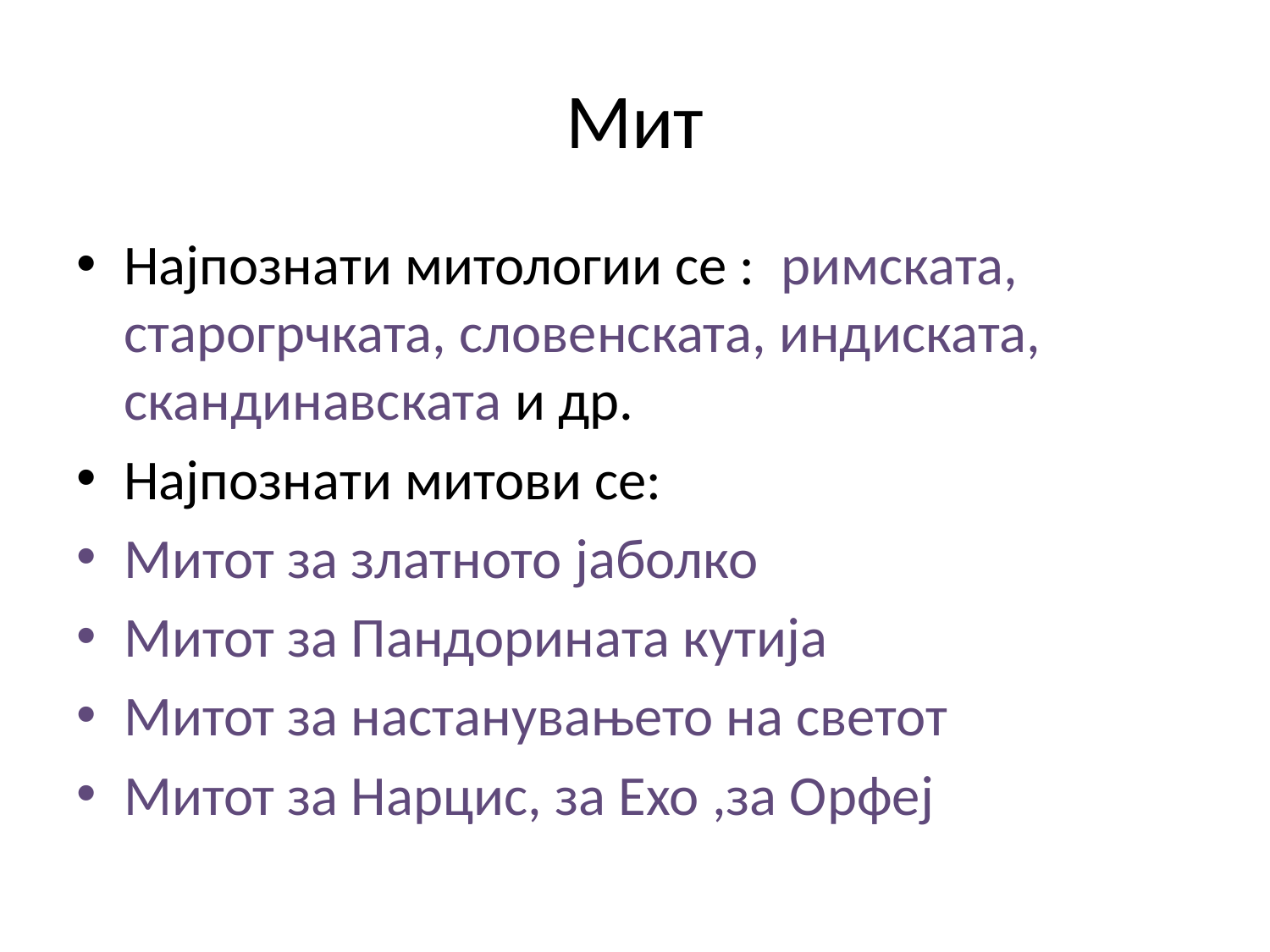

# Мит
Најпознати митологии се :  римската, старогрчката, словенската, индиската, скандинавската и др.
Најпознати митови се:
Митот за златното јаболко
Митот за Пандорината кутија
Митот за настанувањето на светот
Митот за Нарцис, за Ехо ,за Орфеј